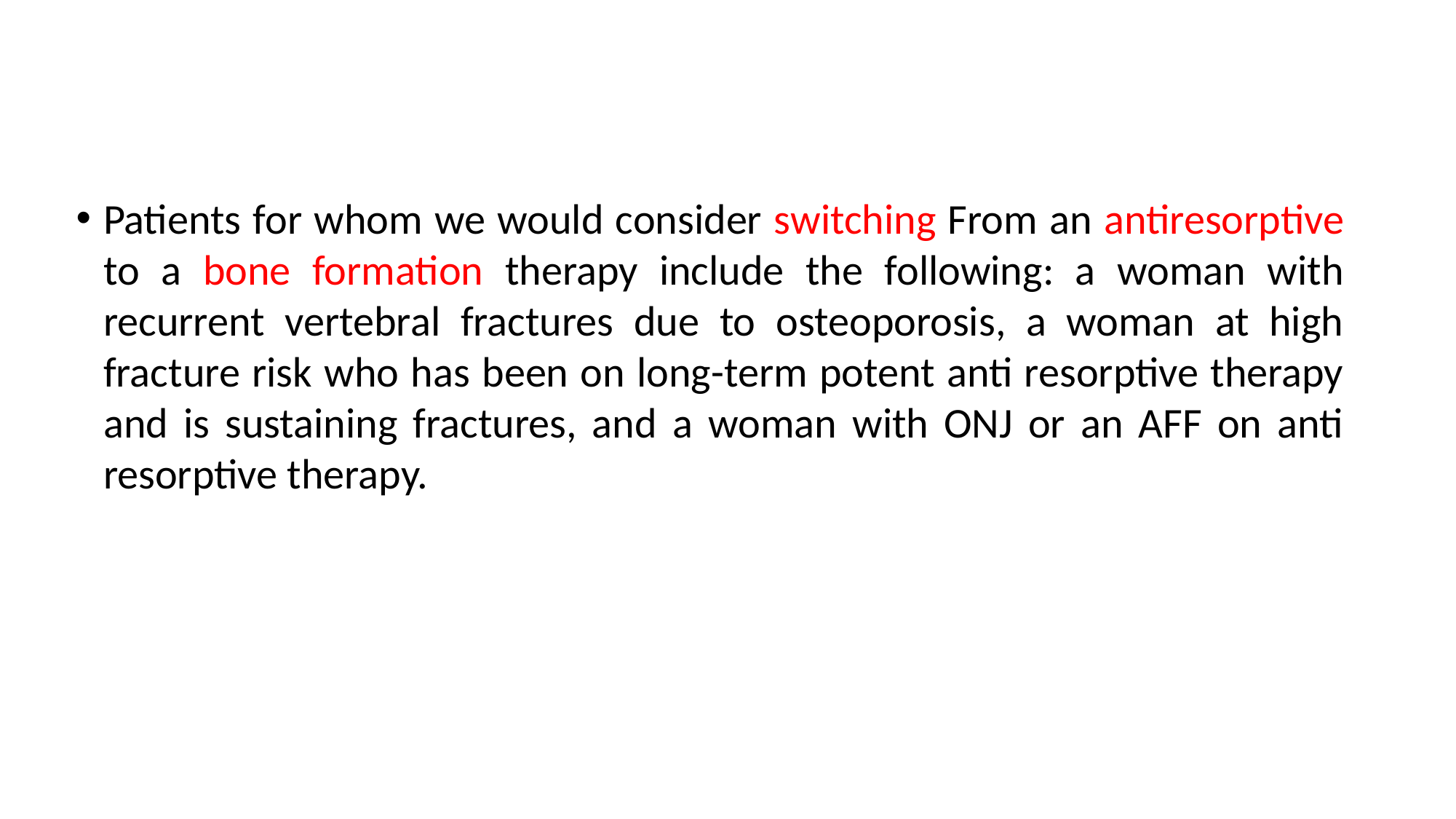

Patients for whom we would consider switching From an antiresorptive to a bone formation therapy include the following: a woman with recurrent vertebral fractures due to osteoporosis, a woman at high fracture risk who has been on long-term potent anti resorptive therapy and is sustaining fractures, and a woman with ONJ or an AFF on anti resorptive therapy.